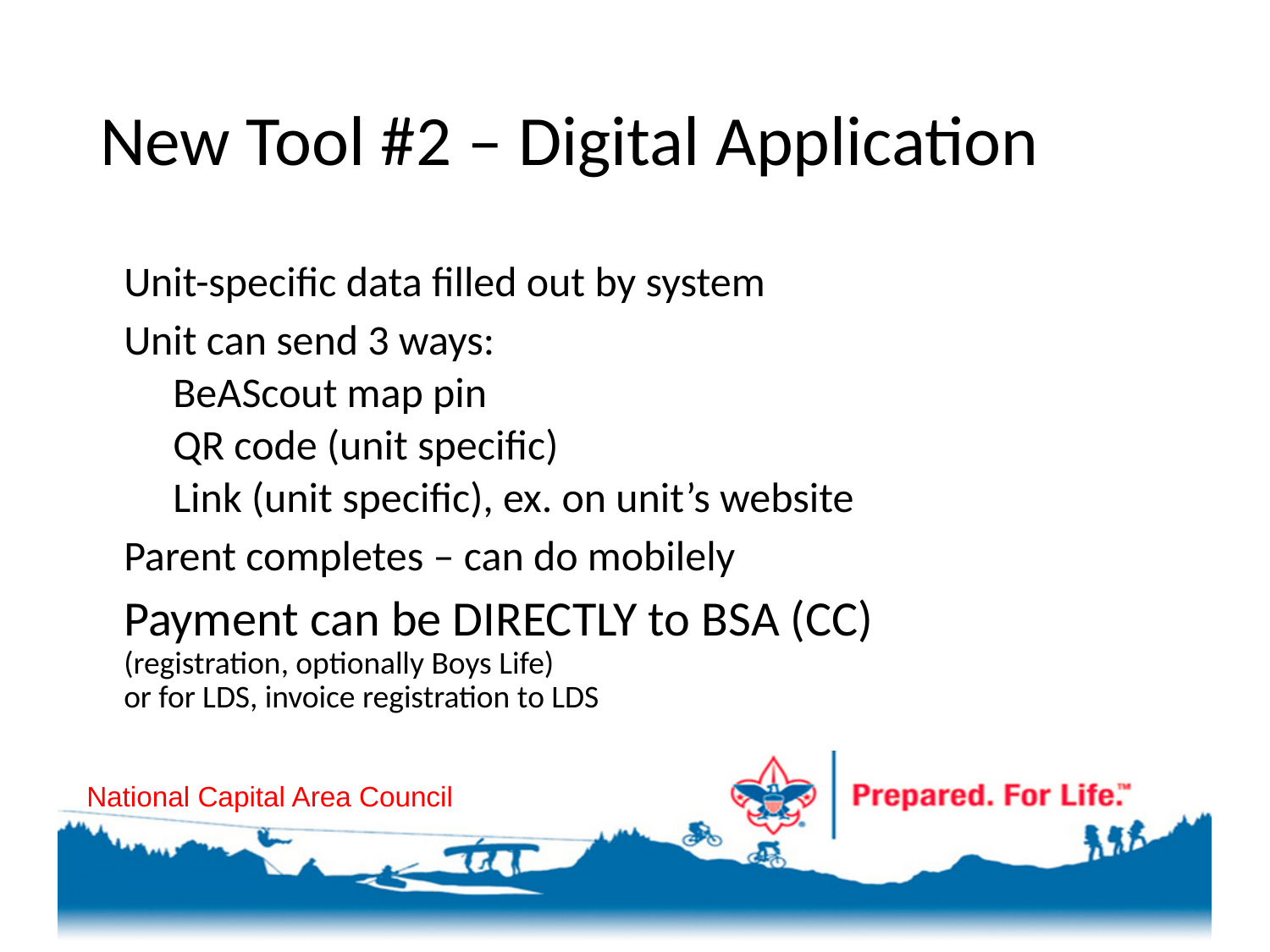

# New Tool #2 – Digital Application
Unit-specific data filled out by system
Unit can send 3 ways:
BeAScout map pin
QR code (unit specific)
Link (unit specific), ex. on unit’s website
Parent completes – can do mobilely
Payment can be DIRECTLY to BSA (CC)
(registration, optionally Boys Life)
or for LDS, invoice registration to LDS